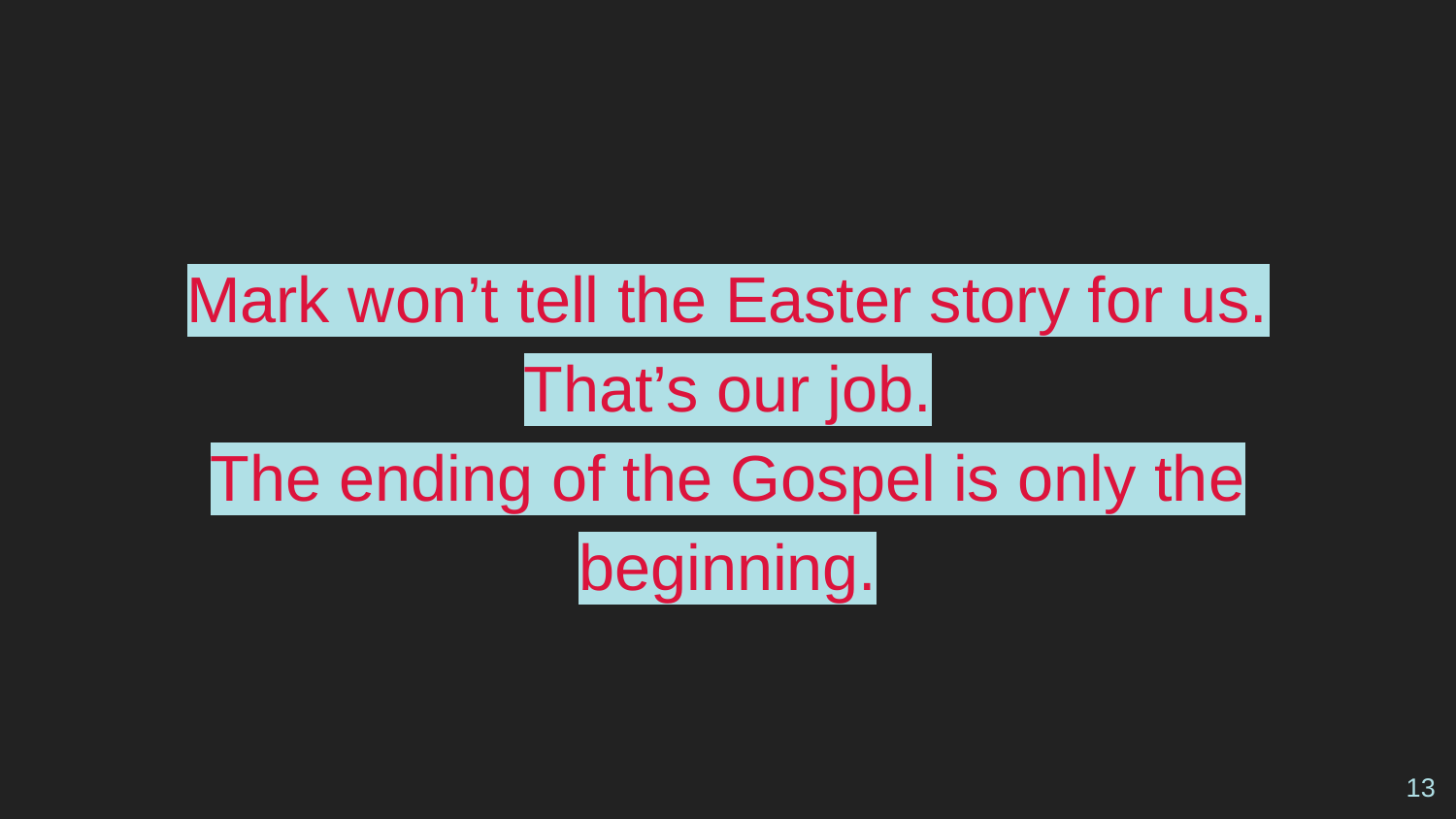

# Mark won’t tell the Easter story for us. That’s our job. The ending of the Gospel is only the beginning.
13